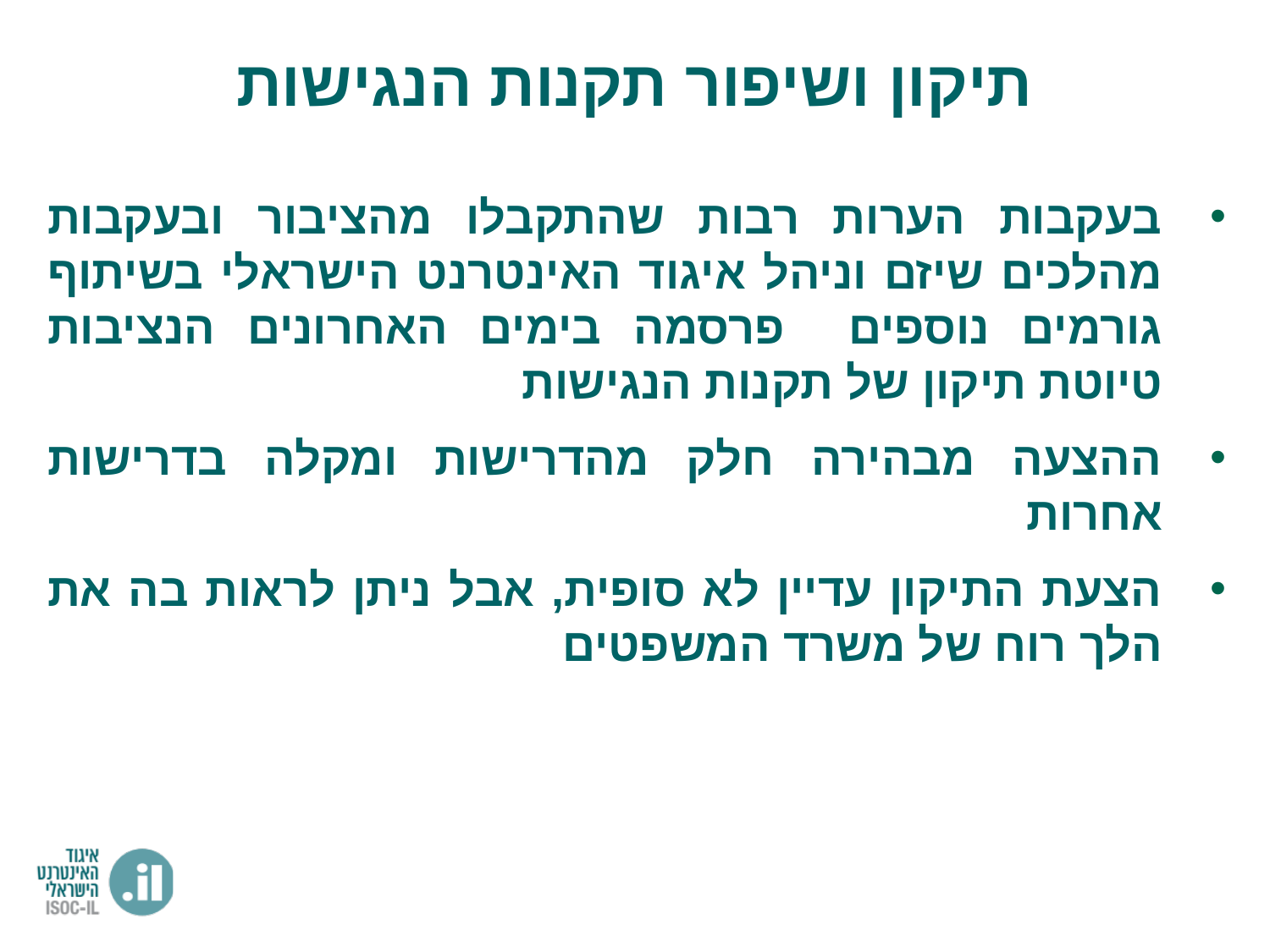

תיקון ושיפור תקנות הנגישות

בעקבות הערות רבות שהתקבלו מהציבור ובעקבות מהלכים שיזם וניהל איגוד האינטרנט הישראלי בשיתוף גורמים נוספים  פרסמה בימים האחרונים הנציבות טיוטת תיקון של תקנות הנגישות
ההצעה מבהירה חלק מהדרישות ומקלה בדרישות אחרות
הצעת התיקון עדיין לא סופית, אבל ניתן לראות בה את הלך רוח של משרד המשפטים